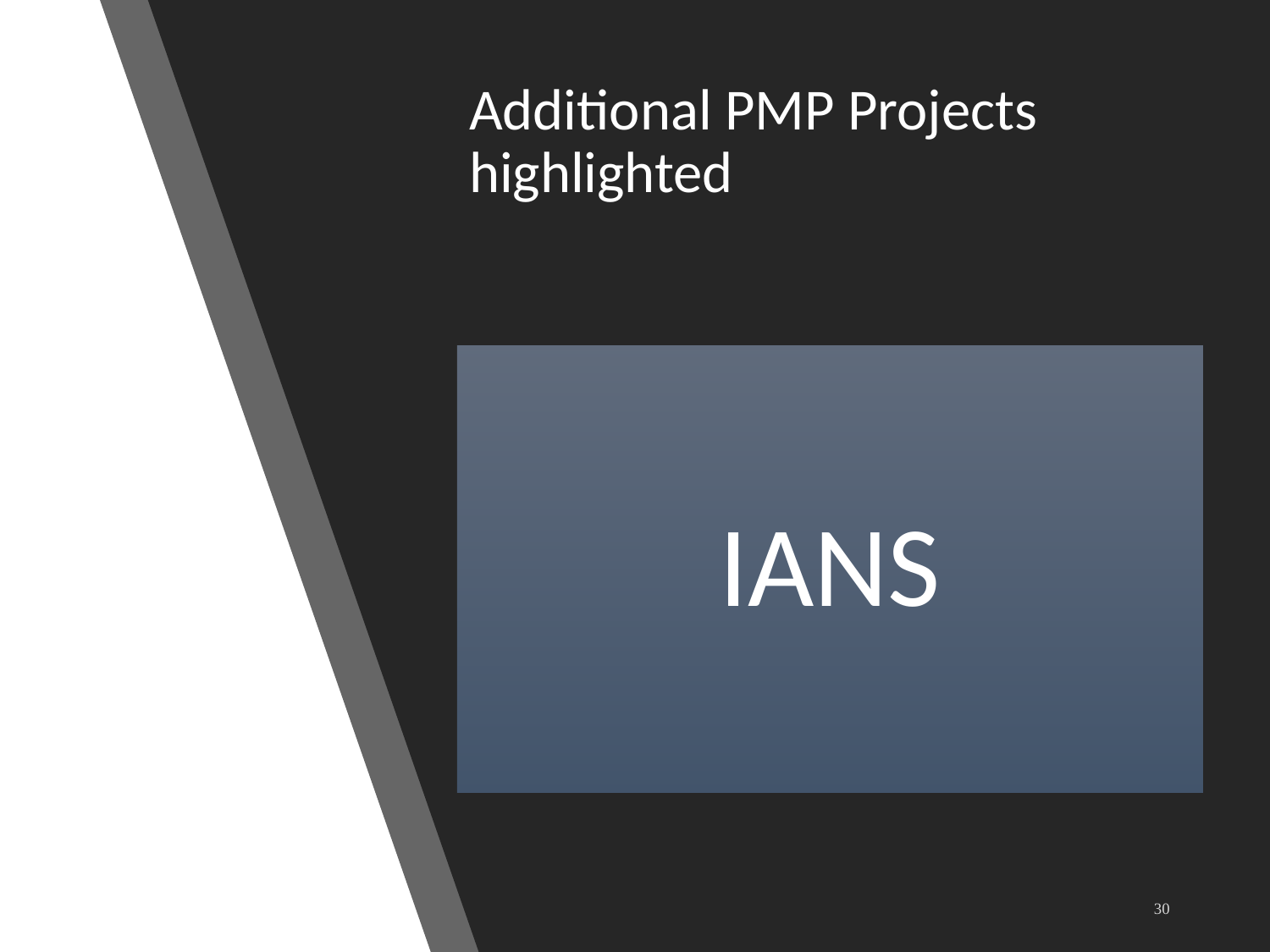

# Additional PMP Projects highlighted
IANS
30